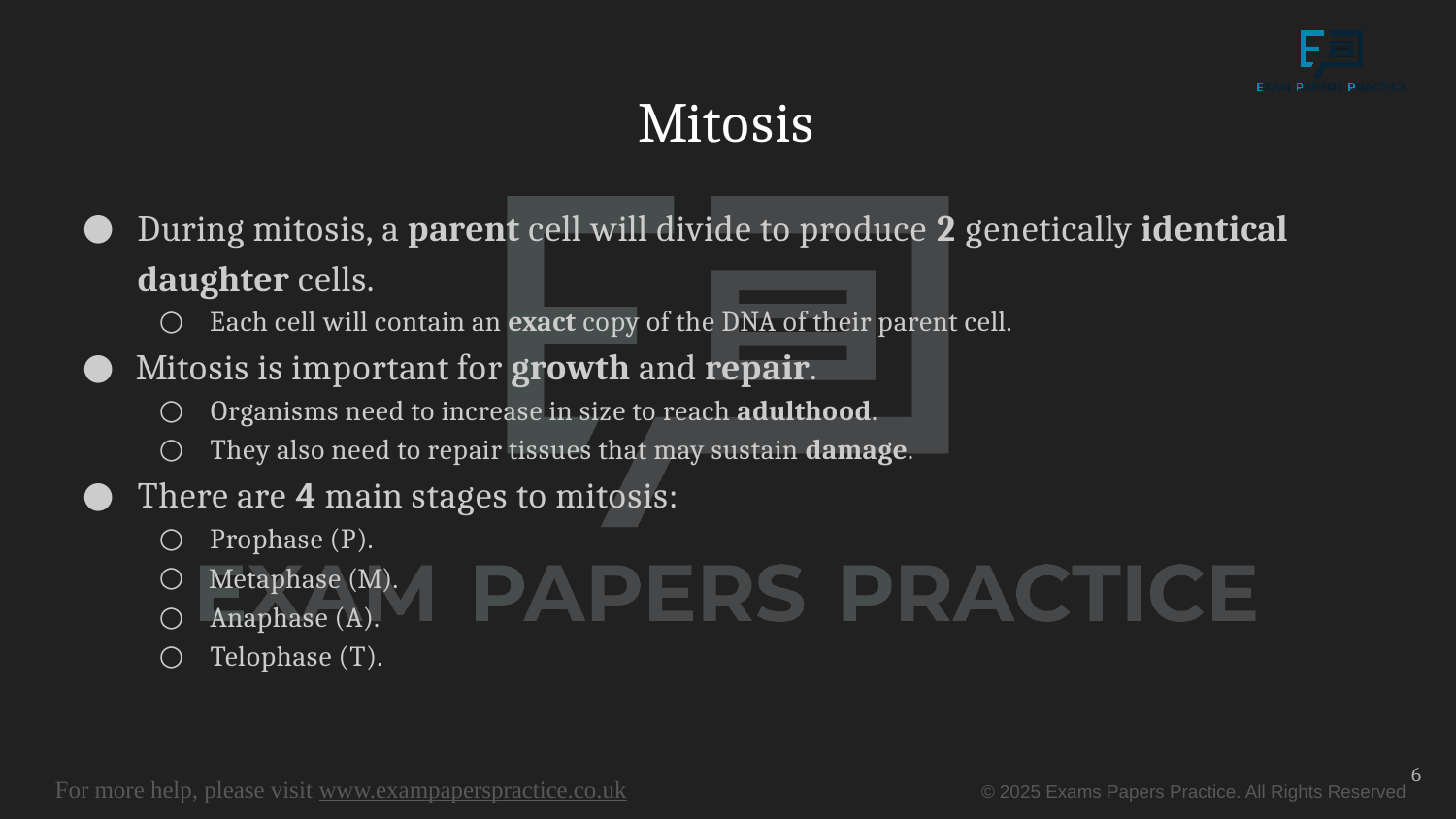

# Mitosis

During mitosis, a parent cell will divide to produce 2 genetically identical daughter cells.
Each cell will contain an exact copy of the DNA of their parent cell.
Mitosis is important for growth and repair.
Organisms need to increase in size to reach adulthood.
They also need to repair tissues that may sustain damage.
There are 4 main stages to mitosis:
Prophase (P).
Metaphase (M).
Anaphase (A).
Telophase (T).

6